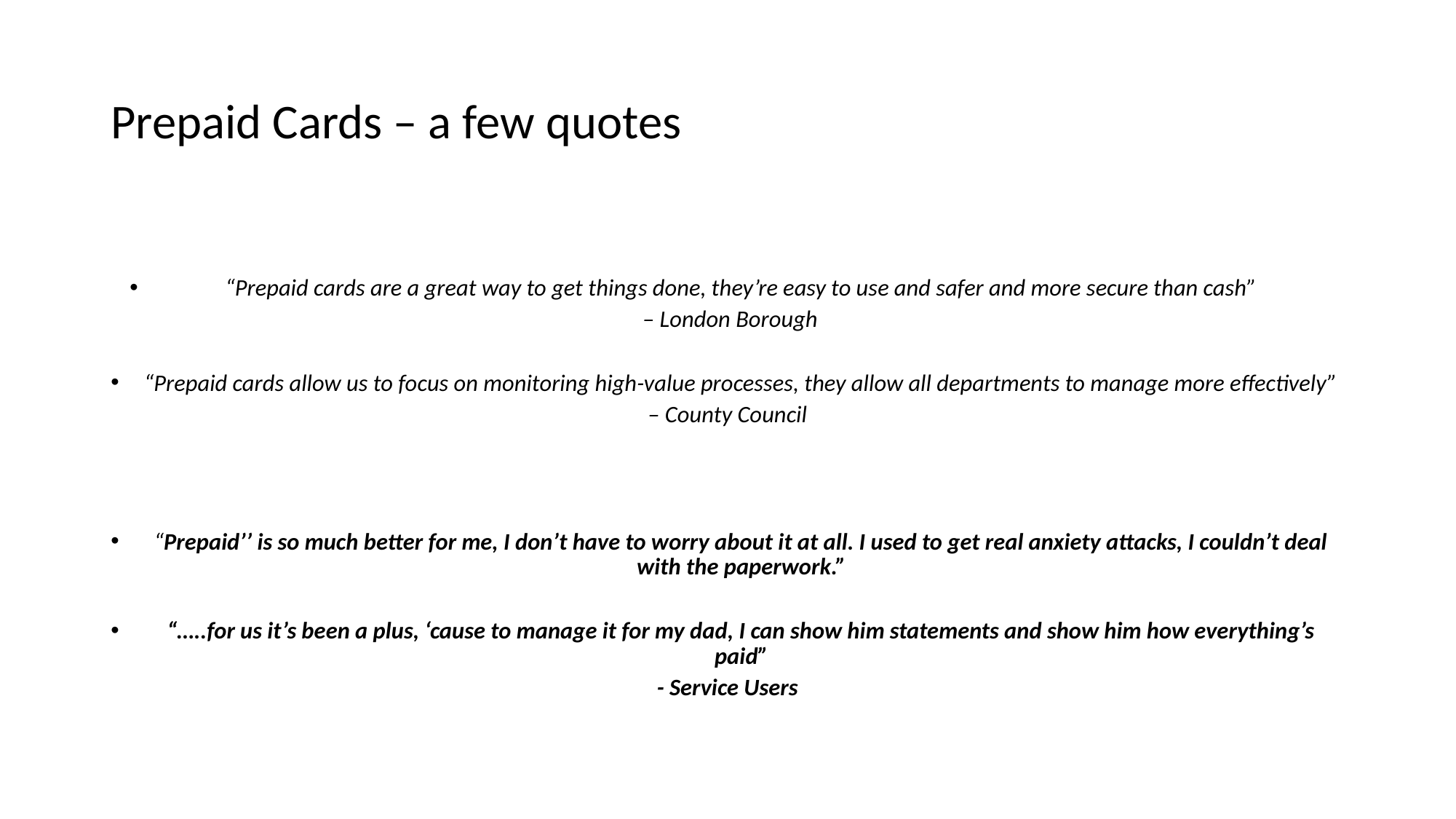

# Prepaid Cards – a few quotes

“Prepaid cards are a great way to get things done, they’re easy to use and safer and more secure than cash”
 – London Borough

“Prepaid cards allow us to focus on monitoring high-value processes, they allow all departments to manage more effectively”
– County Council

“Prepaid’’ is so much better for me, I don’t have to worry about it at all. I used to get real anxiety attacks, I couldn’t deal with the paperwork.”

“…..for us it’s been a plus, ‘cause to manage it for my dad, I can show him statements and show him how everything’s paid”
- Service Users